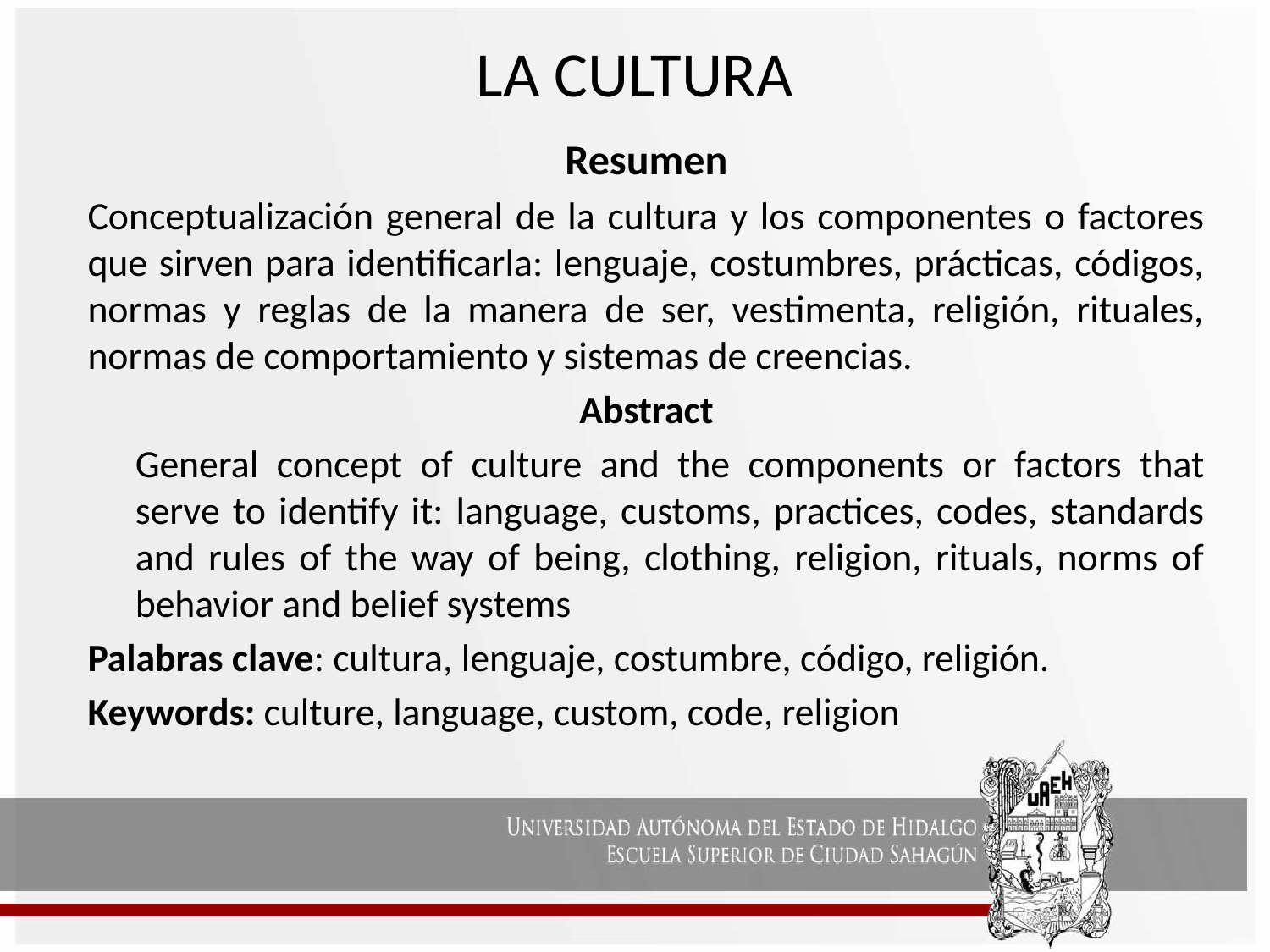

# LA CULTURA
Resumen
Conceptualización general de la cultura y los componentes o factores que sirven para identificarla: lenguaje, costumbres, prácticas, códigos, normas y reglas de la manera de ser, vestimenta, religión, rituales, normas de comportamiento y sistemas de creencias.
Abstract
	General concept of culture and the components or factors that serve to identify it: language, customs, practices, codes, standards and rules of the way of being, clothing, religion, rituals, norms of behavior and belief systems
Palabras clave: cultura, lenguaje, costumbre, código, religión.
Keywords: culture, language, custom, code, religion